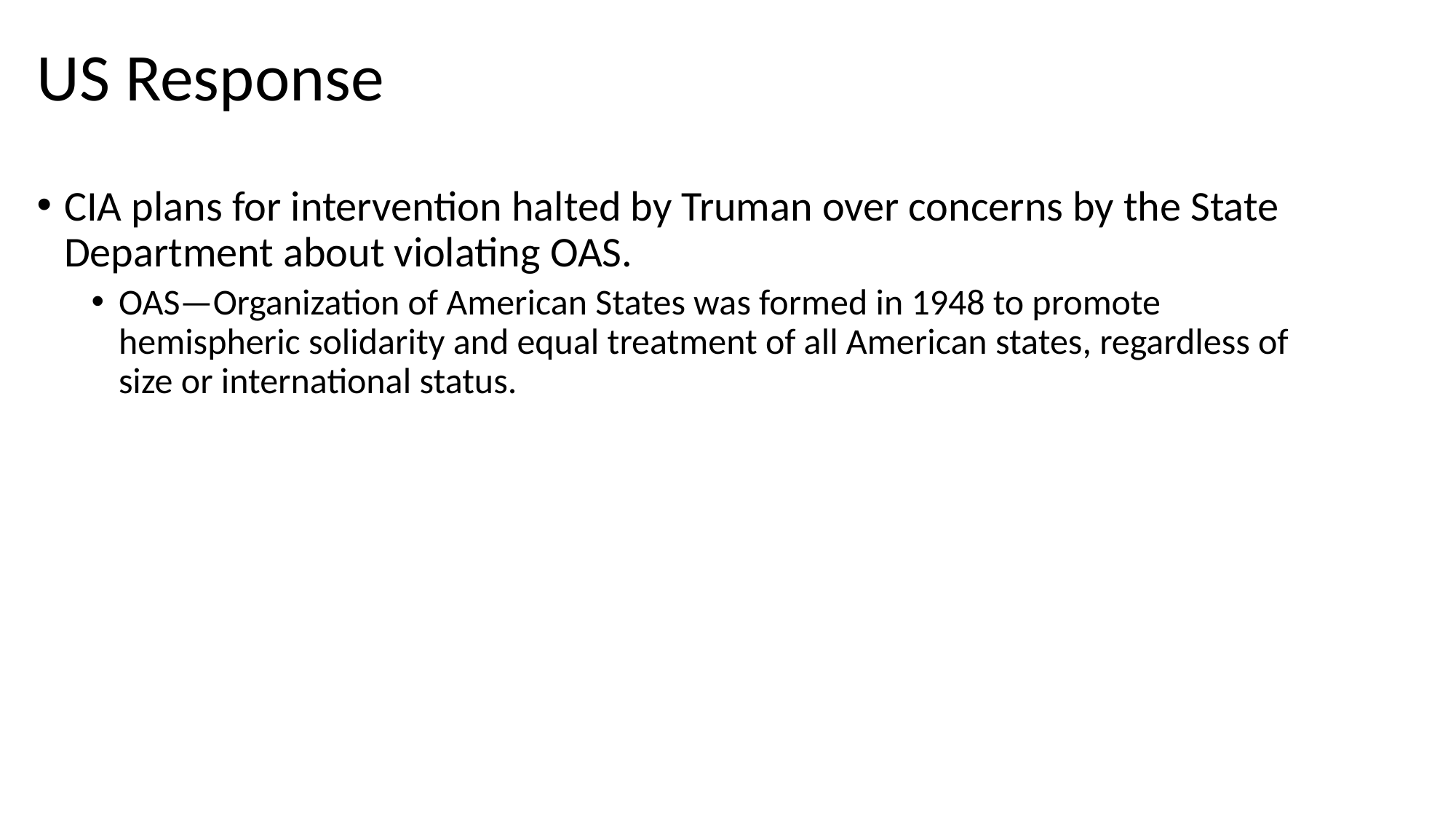

# US Response
CIA plans for intervention halted by Truman over concerns by the State Department about violating OAS.
OAS—Organization of American States was formed in 1948 to promote hemispheric solidarity and equal treatment of all American states, regardless of size or international status.